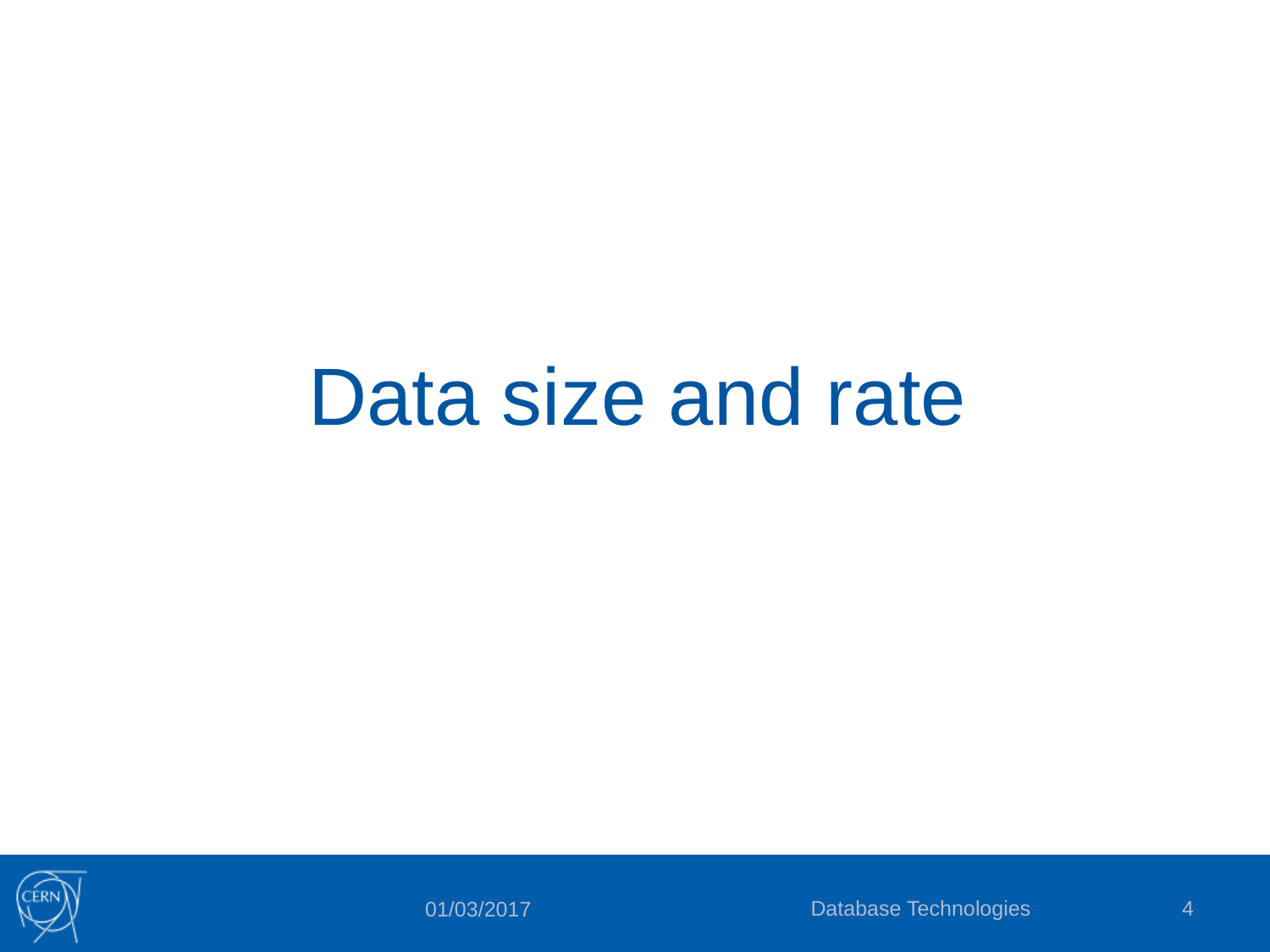

#

Data size and rate
Database Technologies
4
01/03/2017